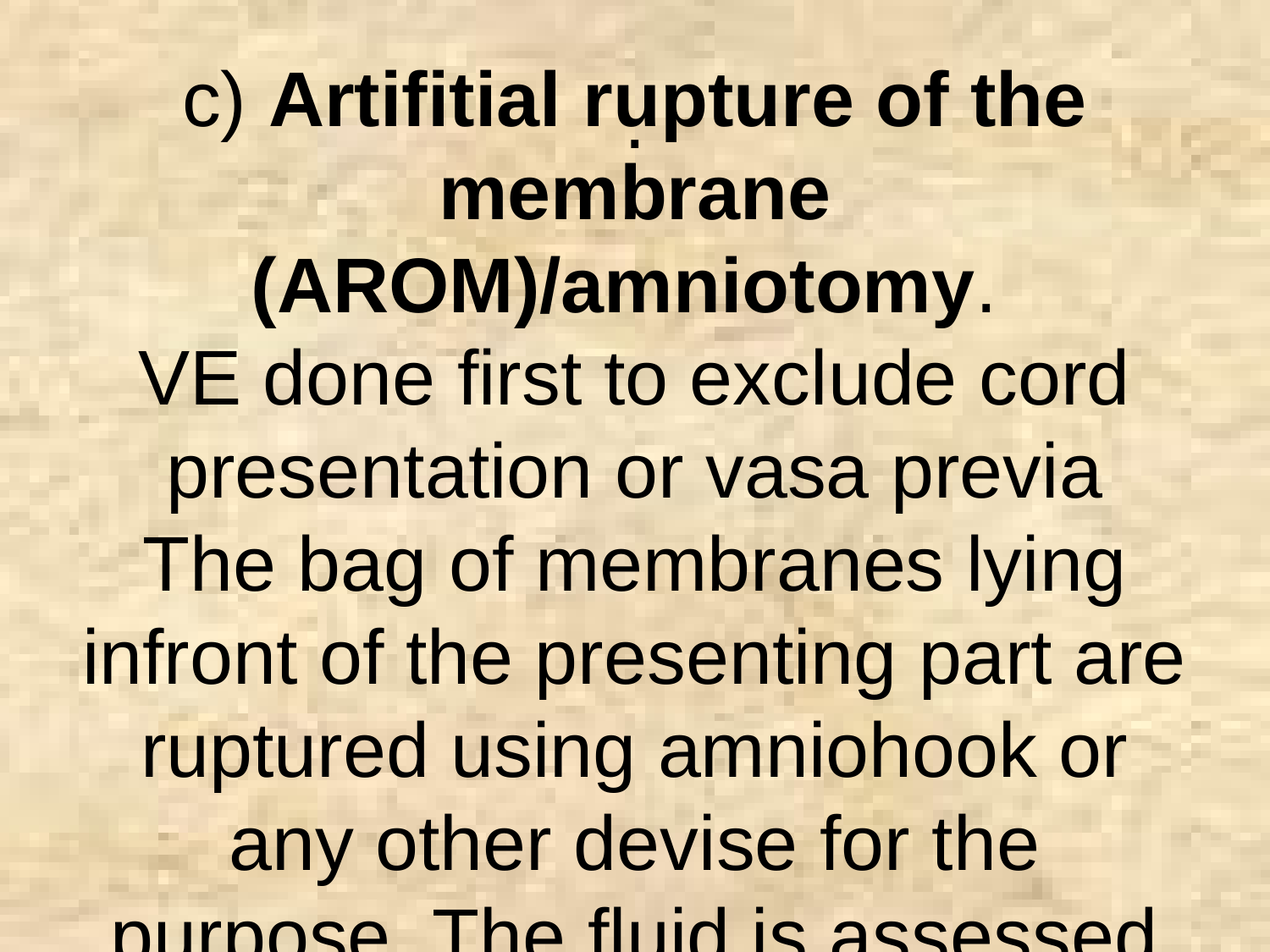

.
c) Artifitial rupture of the membrane (AROM)/amniotomy.
VE done first to exclude cord presentation or vasa previa
The bag of membranes lying infront of the presenting part are ruptured using amniohook or any other devise for the purpose. The fluid is assessed for colour and volume
It is common practice to start oxytocin following AROM why??
Prevent ascending infections